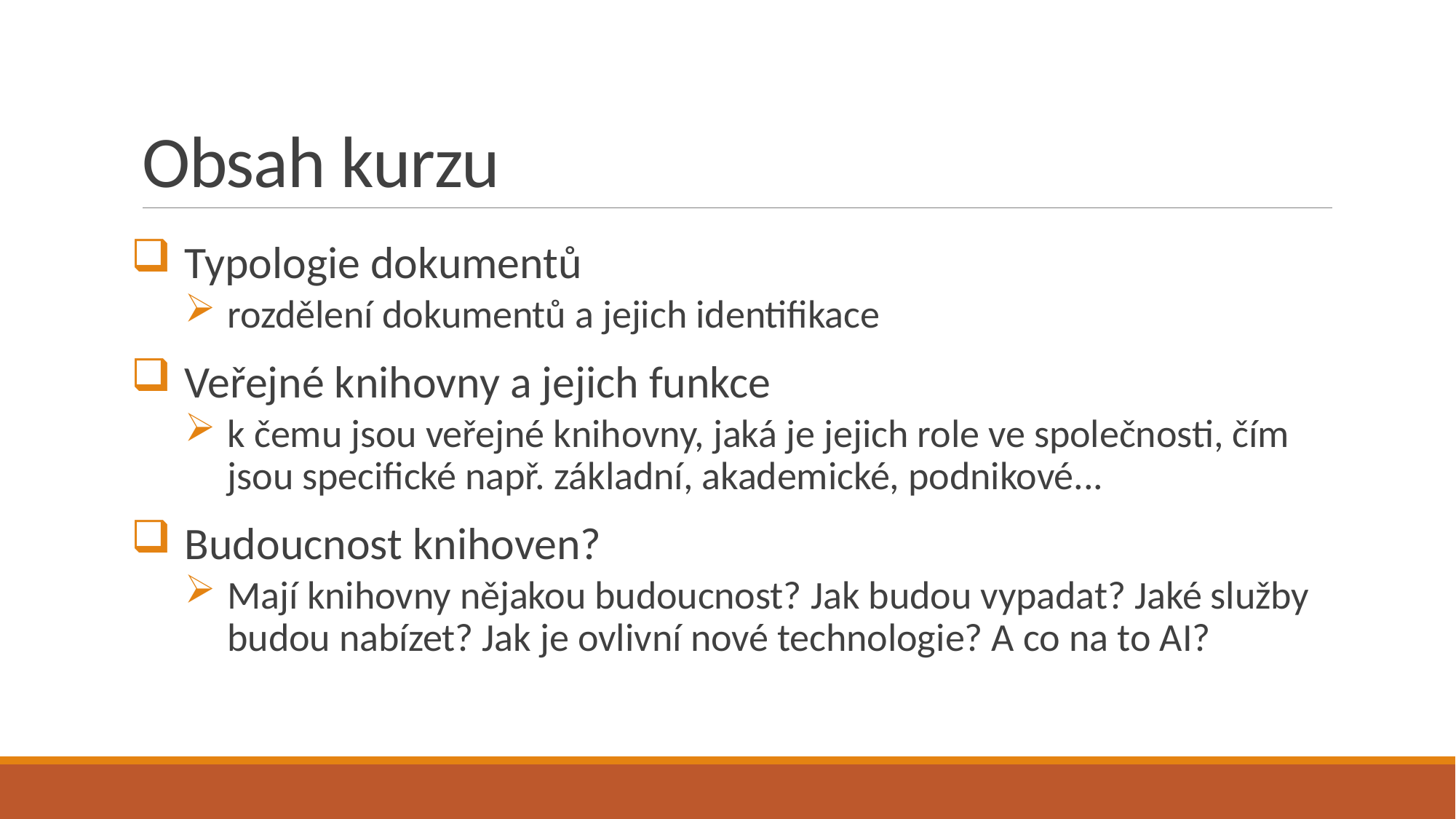

# Obsah kurzu
Typologie dokumentů
rozdělení dokumentů a jejich identifikace
Veřejné knihovny a jejich funkce
k čemu jsou veřejné knihovny, jaká je jejich role ve společnosti, čím jsou specifické např. základní, akademické, podnikové...
Budoucnost knihoven?
Mají knihovny nějakou budoucnost? Jak budou vypadat? Jaké služby budou nabízet? Jak je ovlivní nové technologie? A co na to AI?